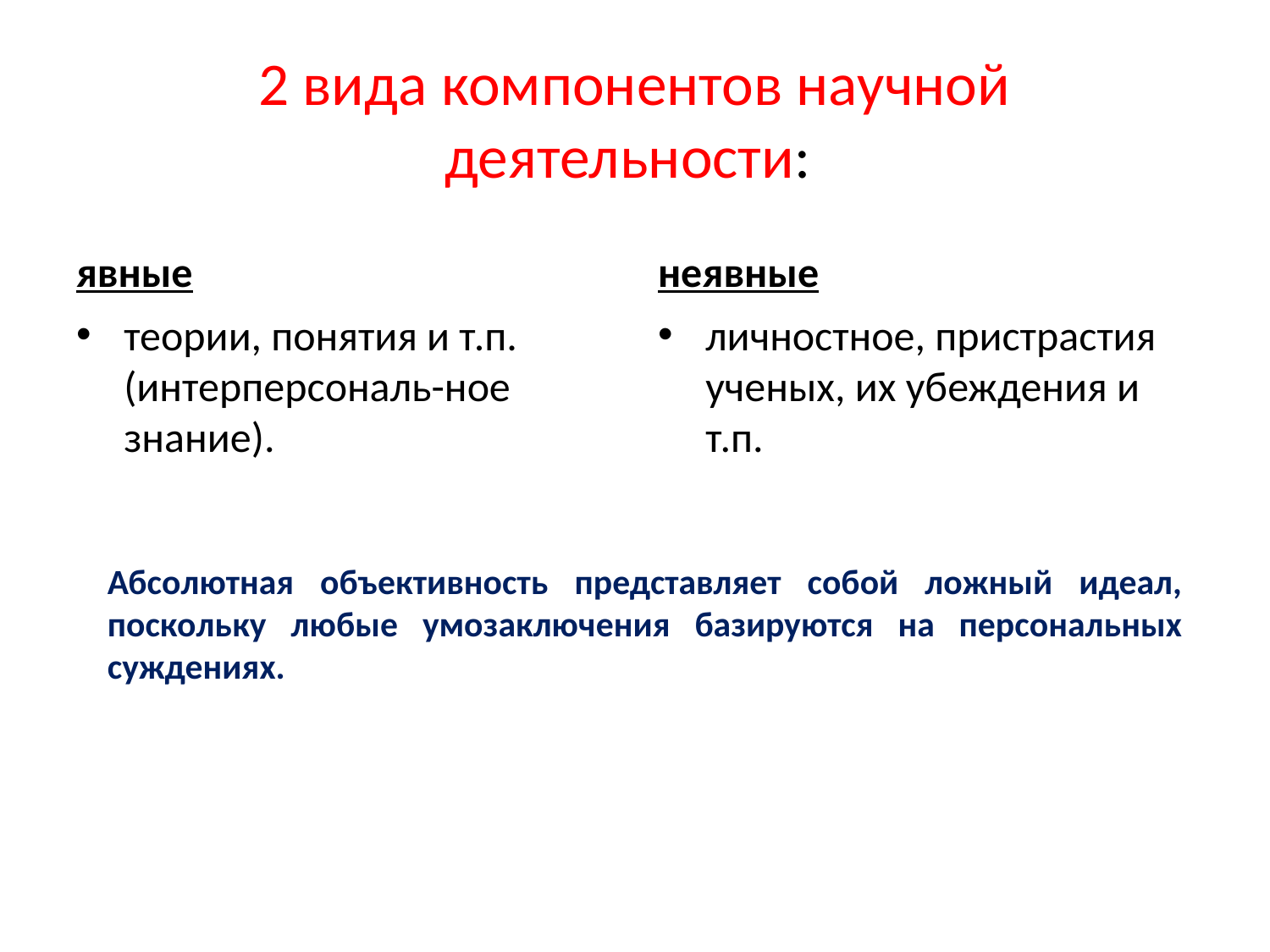

# 2 вида компонентов научной деятельности:
явные
неявные
теории, понятия и т.п. (интерперсональ-ное знание).
личностное, пристрастия ученых, их убеждения и т.п.
Абсолютная объективность представляет собой ложный идеал, поскольку любые умозаключения базируются на персональных суждениях.